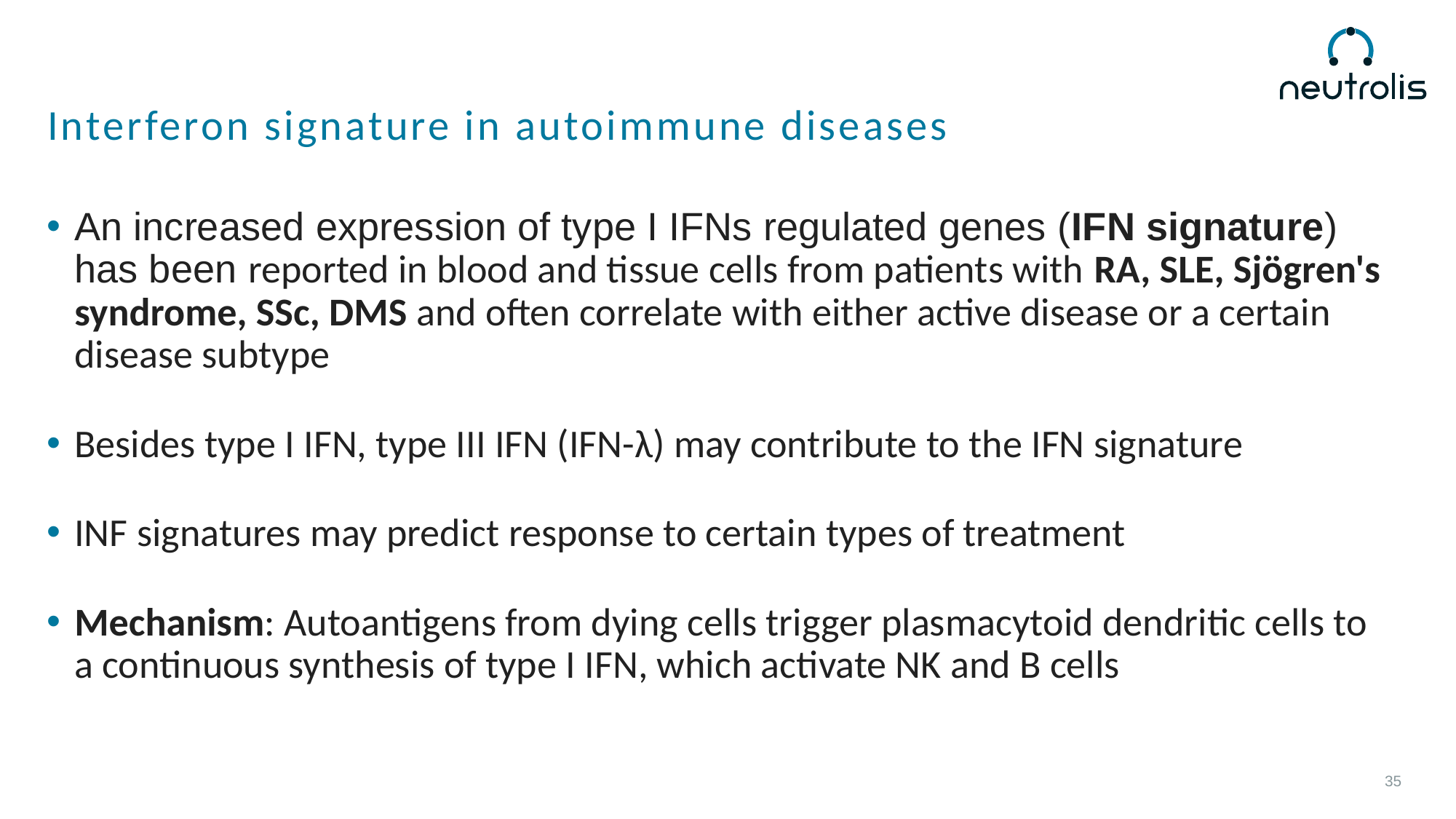

# Interferon signature in autoimmune diseases
An increased expression of type I IFNs regulated genes (IFN signature) has been reported in blood and tissue cells from patients with RA, SLE, Sjögren's syndrome, SSc, DMS and often correlate with either active disease or a certain disease subtype

Besides type I IFN, type III IFN (IFN-λ) may contribute to the IFN signature

INF signatures may predict response to certain types of treatment

Mechanism: Autoantigens from dying cells trigger plasmacytoid dendritic cells to a continuous synthesis of type I IFN, which activate NK and B cells
35